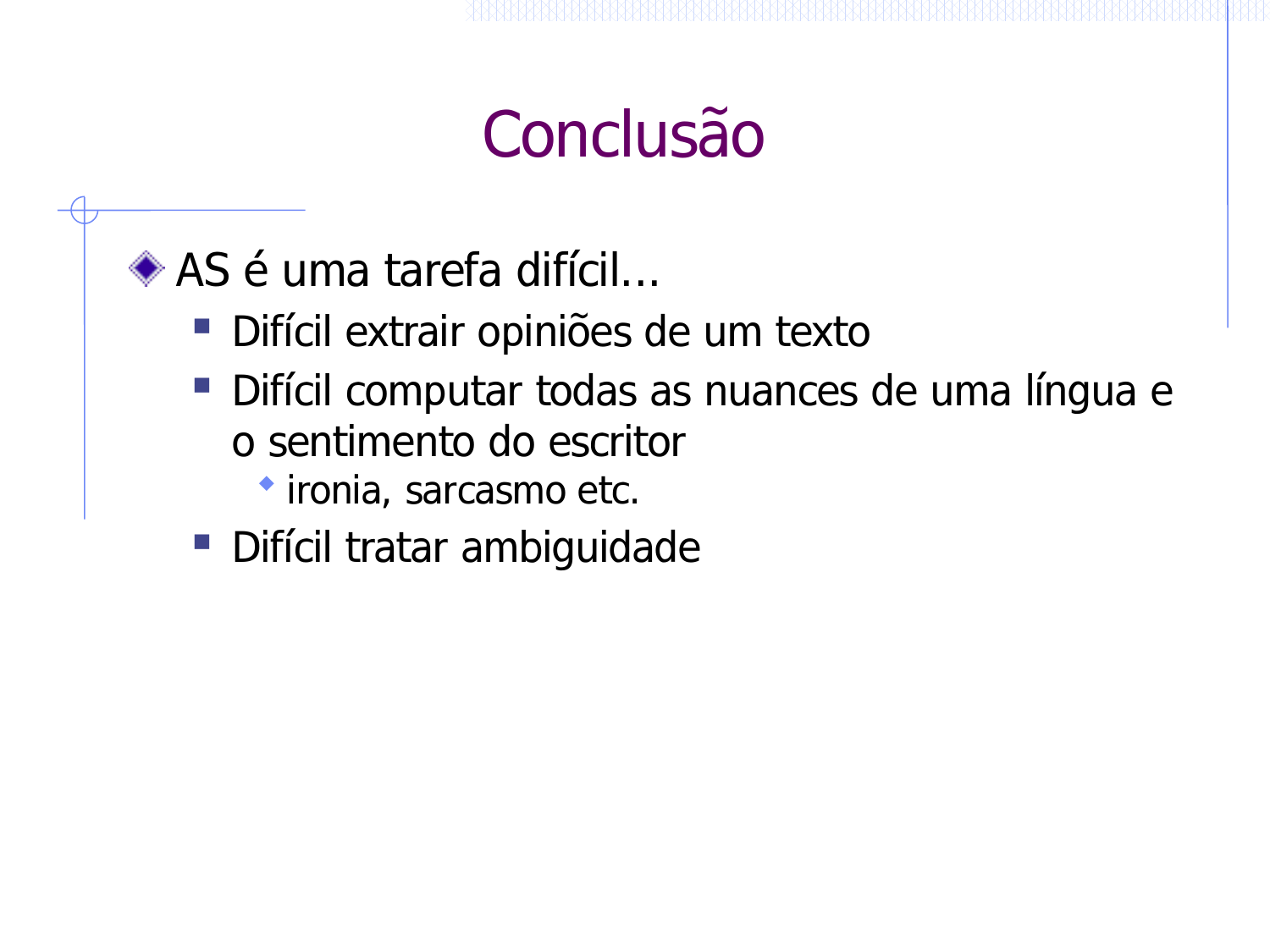

# Conclusão
AS é uma tarefa difícil...
Difícil extrair opiniões de um texto
Difícil computar todas as nuances de uma língua e o sentimento do escritor
ironia, sarcasmo etc.
Difícil tratar ambiguidade